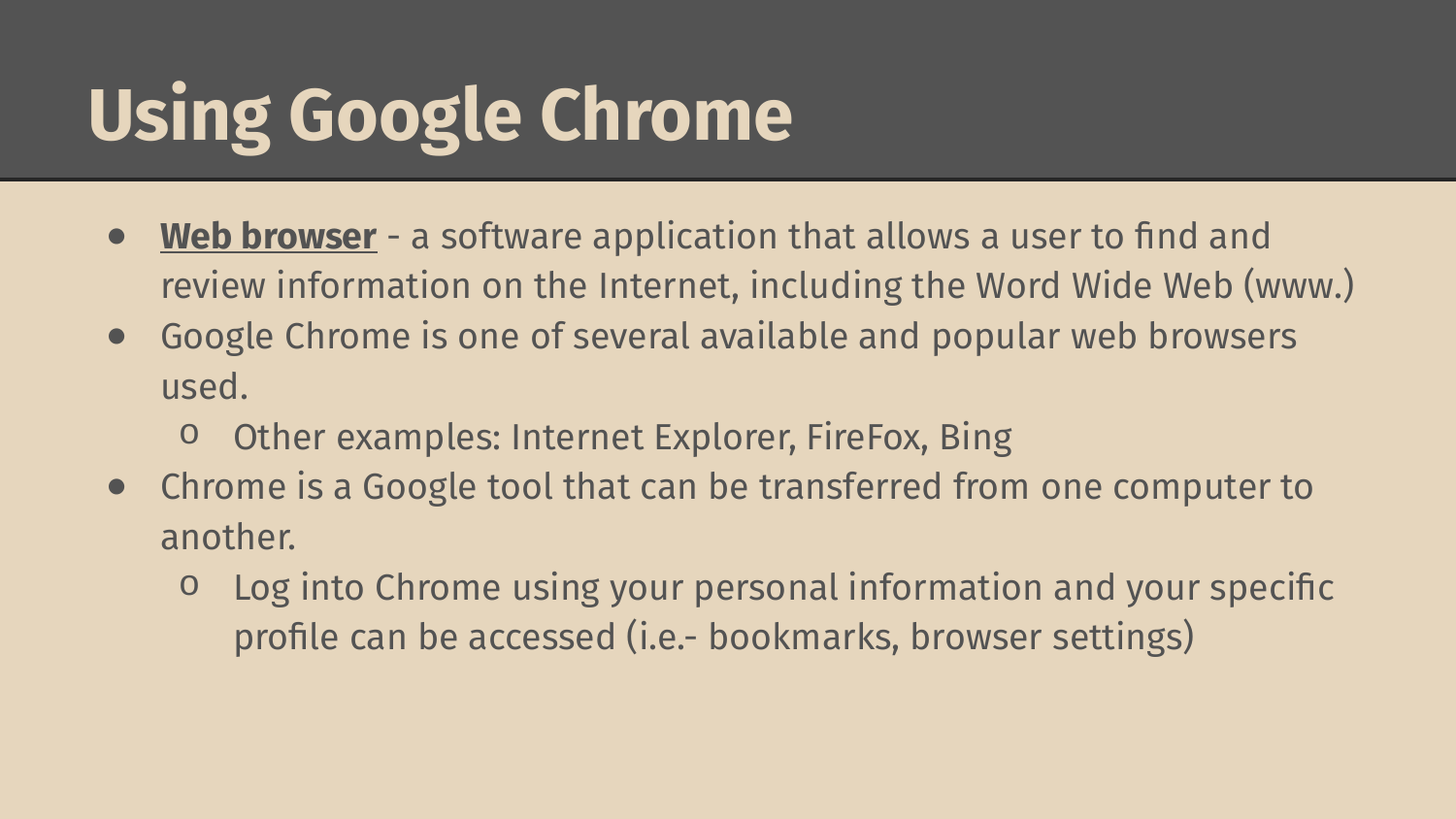

# Using Google Chrome
Web browser - a software application that allows a user to find and review information on the Internet, including the Word Wide Web (www.)
Google Chrome is one of several available and popular web browsers used.
Other examples: Internet Explorer, FireFox, Bing
Chrome is a Google tool that can be transferred from one computer to another.
Log into Chrome using your personal information and your specific profile can be accessed (i.e.- bookmarks, browser settings)